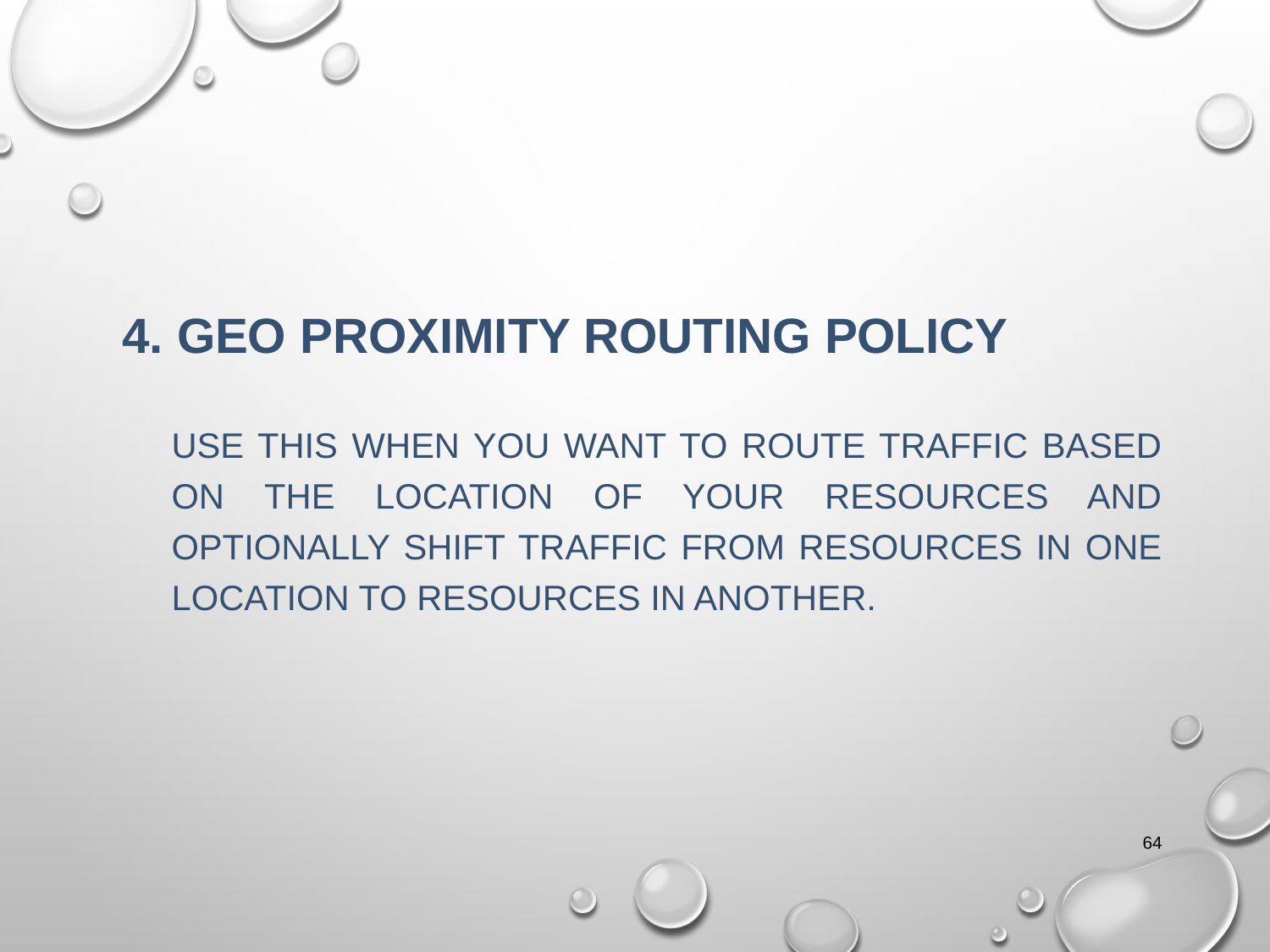

4. Geo Proximity Routing Policy

Use this when you want to route traffic based on the location of your resources and optionally shift traffic from resources in one location to resources in another.

64